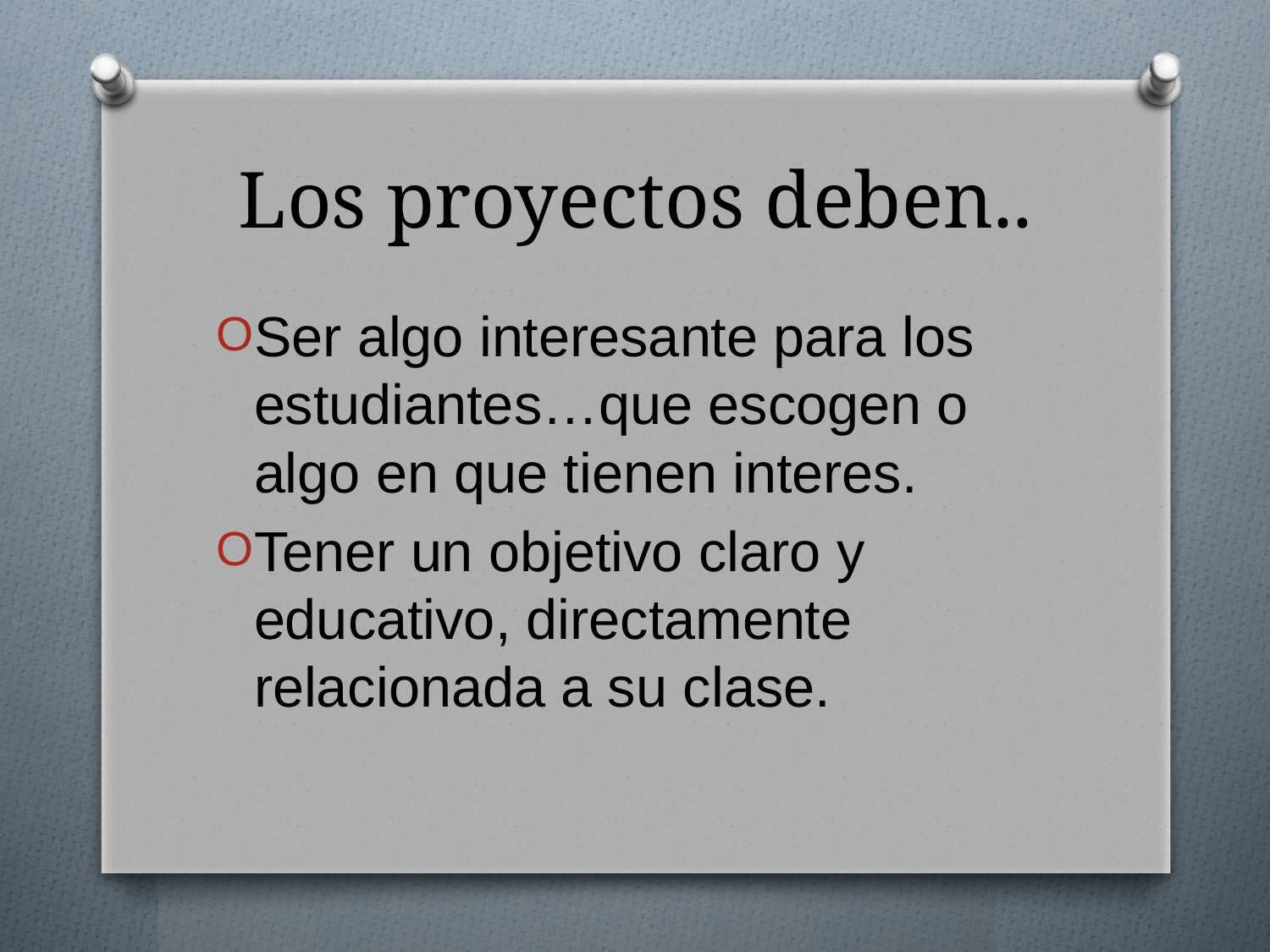

# Los proyectos deben..
Ser algo interesante para los estudiantes…que escogen o algo en que tienen interes.
Tener un objetivo claro y educativo, directamente relacionada a su clase.